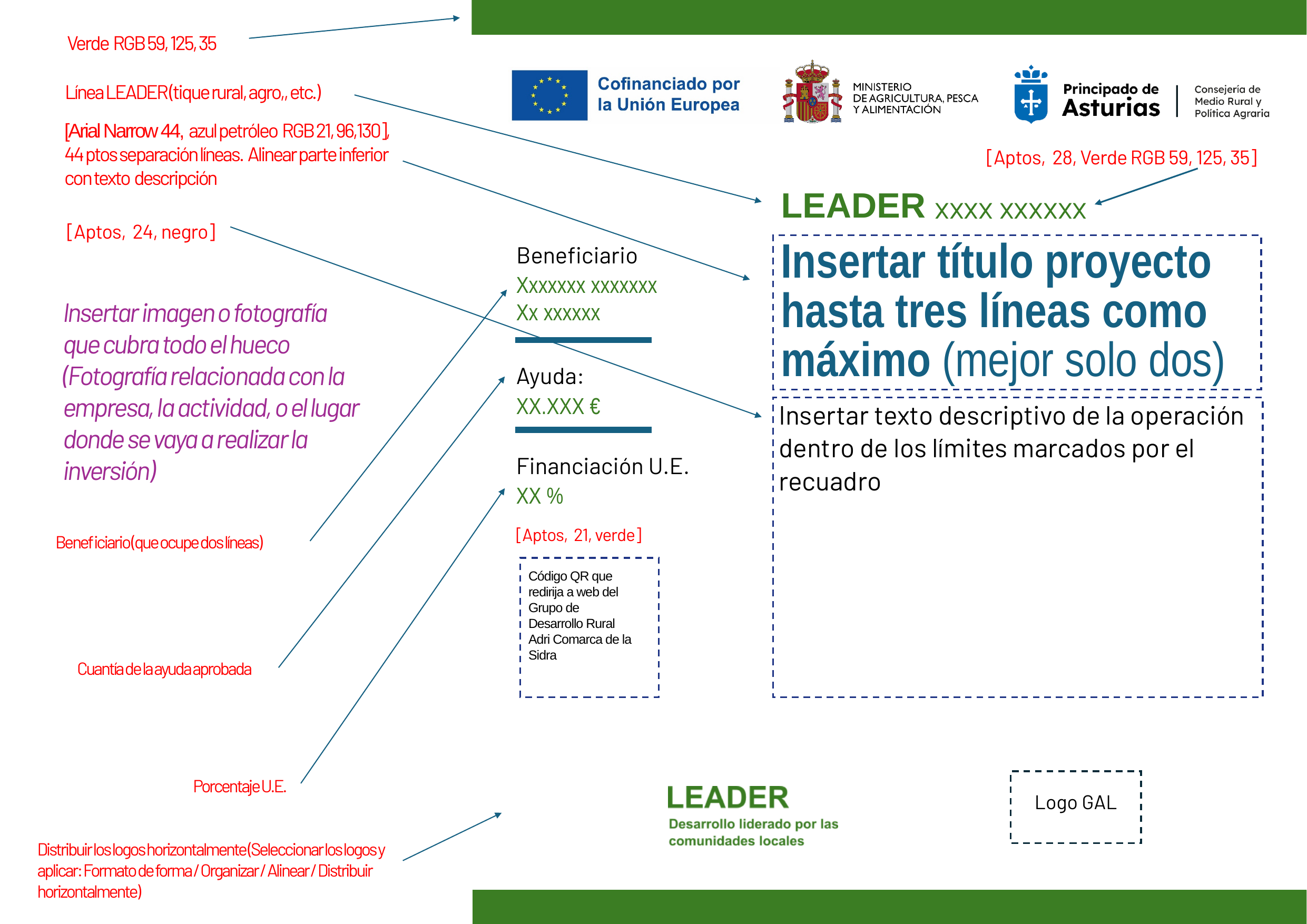

Verde  RGB 59, 125, 35
Línea LEADER (tique rural, agro,, etc.)
[Arial Narrow 44, azul petróleo  RGB 21, 96,130],
44 ptos separación líneas.  Alinear parte inferior con texto  descripción
[Aptos,  28, Verde RGB 59, 125, 35]
xxxx xxxxxx
[Aptos,  24, negro]
Insertar título proyecto hasta tres líneas como máximo (mejor solo dos)

Xxxxxxx xxxxxxx
Xx xxxxxx
Insertar imagen o fotografía que cubra todo el hueco
(Fotografía relacionada con la empresa, la actividad, o el lugar donde se vaya a realizar la inversión)
XX.XXX €
Insertar texto descriptivo de la operación dentro de los límites marcados por el recuadro

XX %
[Aptos,  21, verde]
Beneficiario (que ocupe dos líneas)

Código QR que redirija a web del Grupo de Desarrollo Rural Adri Comarca de la Sidra
Cuantía de la ayuda aprobada
Logo GAL
Porcentaje U.E.

Distribuir los logos horizontalmente (Seleccionar los logos y aplicar: Formato de forma / Organizar / Alinear / Distribuir horizontalmente)